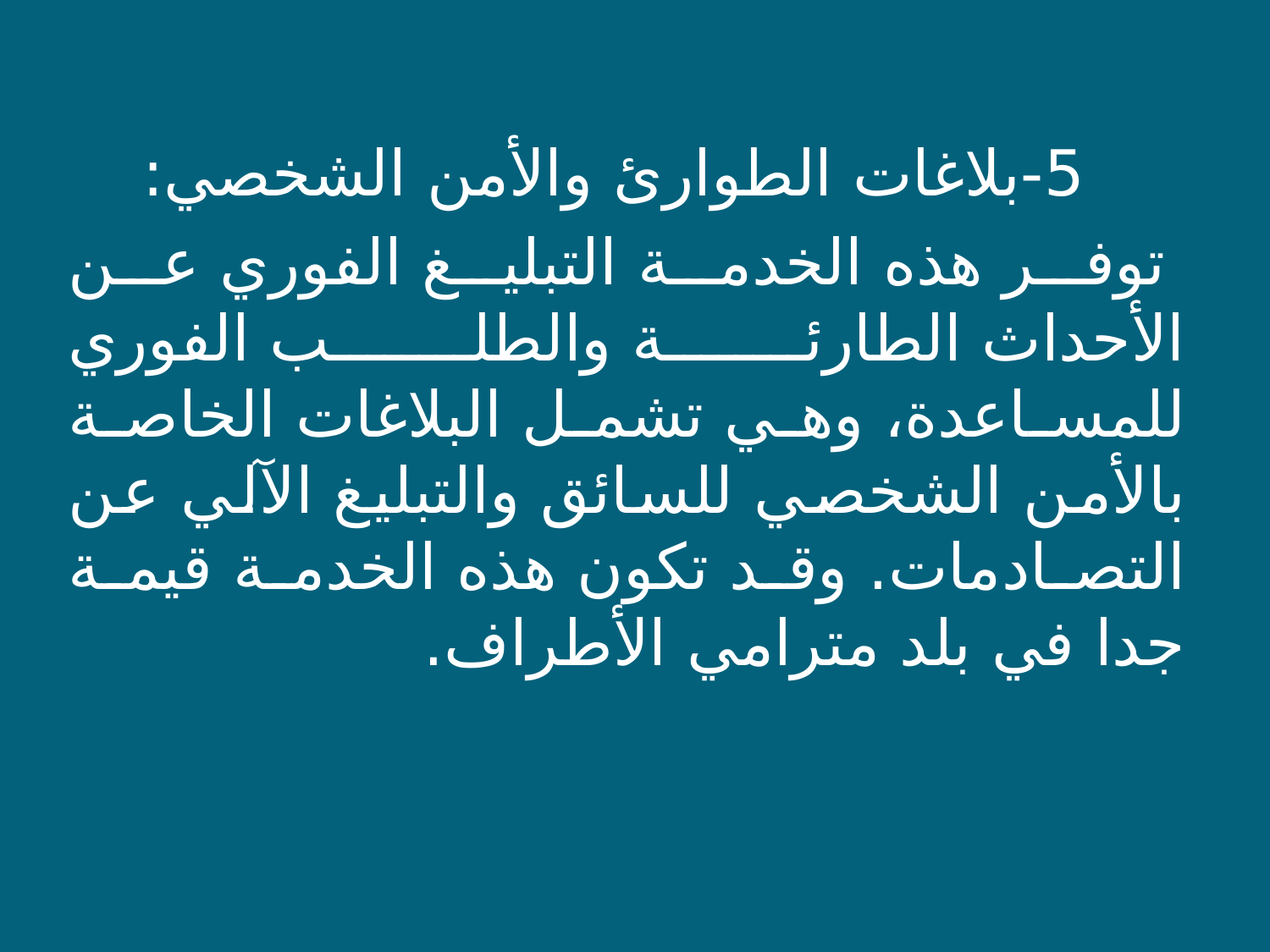

5-بلاغات الطوارئ والأمن الشخصي:
 توفر هذه الخدمة التبليغ الفوري عن الأحداث الطارئة والطلب الفوري للمساعدة، وهي تشمل البلاغات الخاصة بالأمن الشخصي للسائق والتبليغ الآلي عن التصادمات. وقد تكون هذه الخدمة قيمة جدا في بلد مترامي الأطراف.